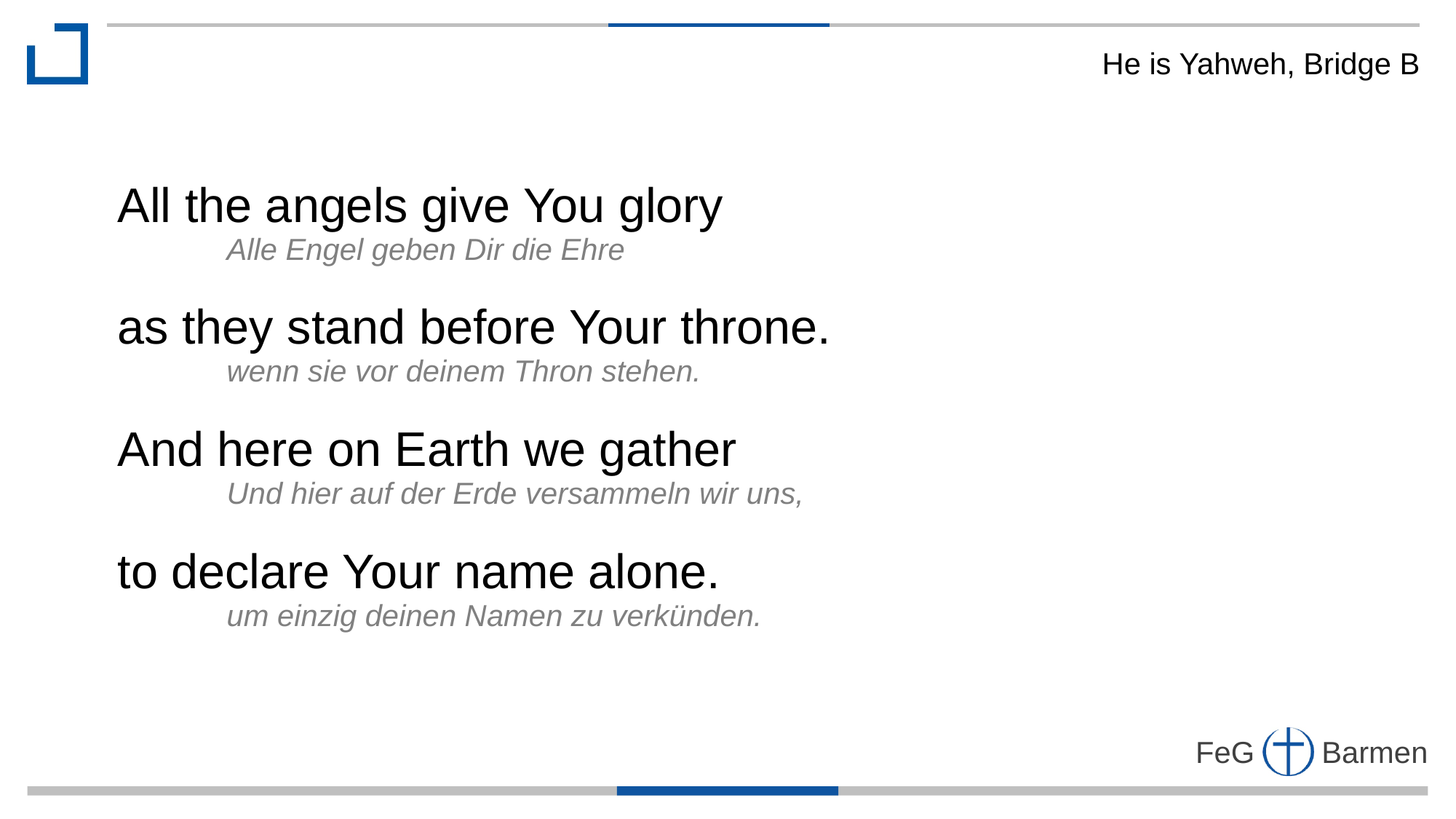

He is Yahweh, Bridge B
All the angels give You glory
	Alle Engel geben Dir die Ehre
as they stand before Your throne.
	wenn sie vor deinem Thron stehen.
And here on Earth we gather
	Und hier auf der Erde versammeln wir uns,
to declare Your name alone.
	um einzig deinen Namen zu verkünden.